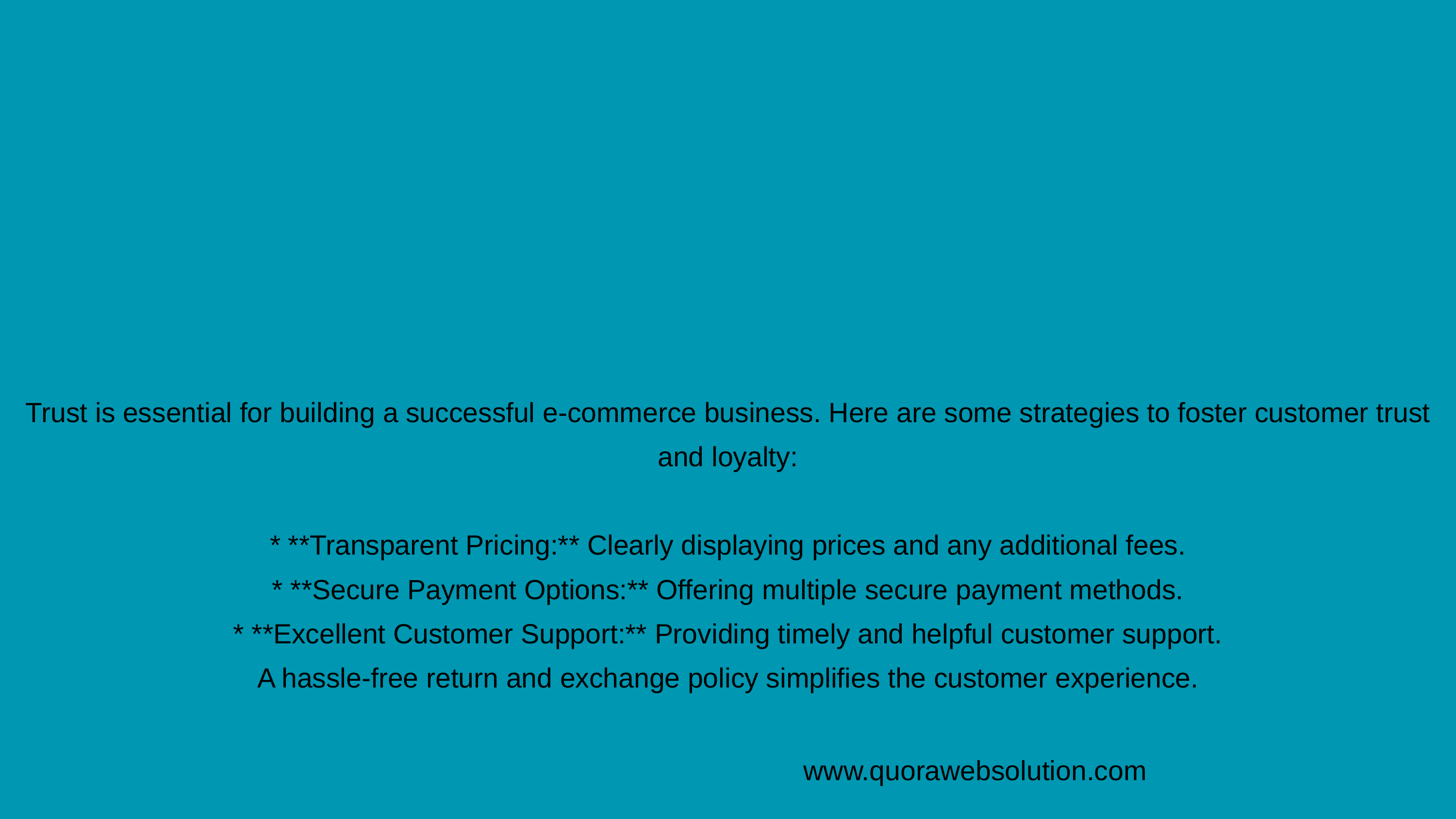

Trust is essential for building a successful e-commerce business. Here are some strategies to foster customer trust and loyalty:

* **Transparent Pricing:** Clearly displaying prices and any additional fees.
* **Secure Payment Options:** Offering multiple secure payment methods.
* **Excellent Customer Support:** Providing timely and helpful customer support.
A hassle-free return and exchange policy simplifies the customer experience.

www.quorawebsolution.com